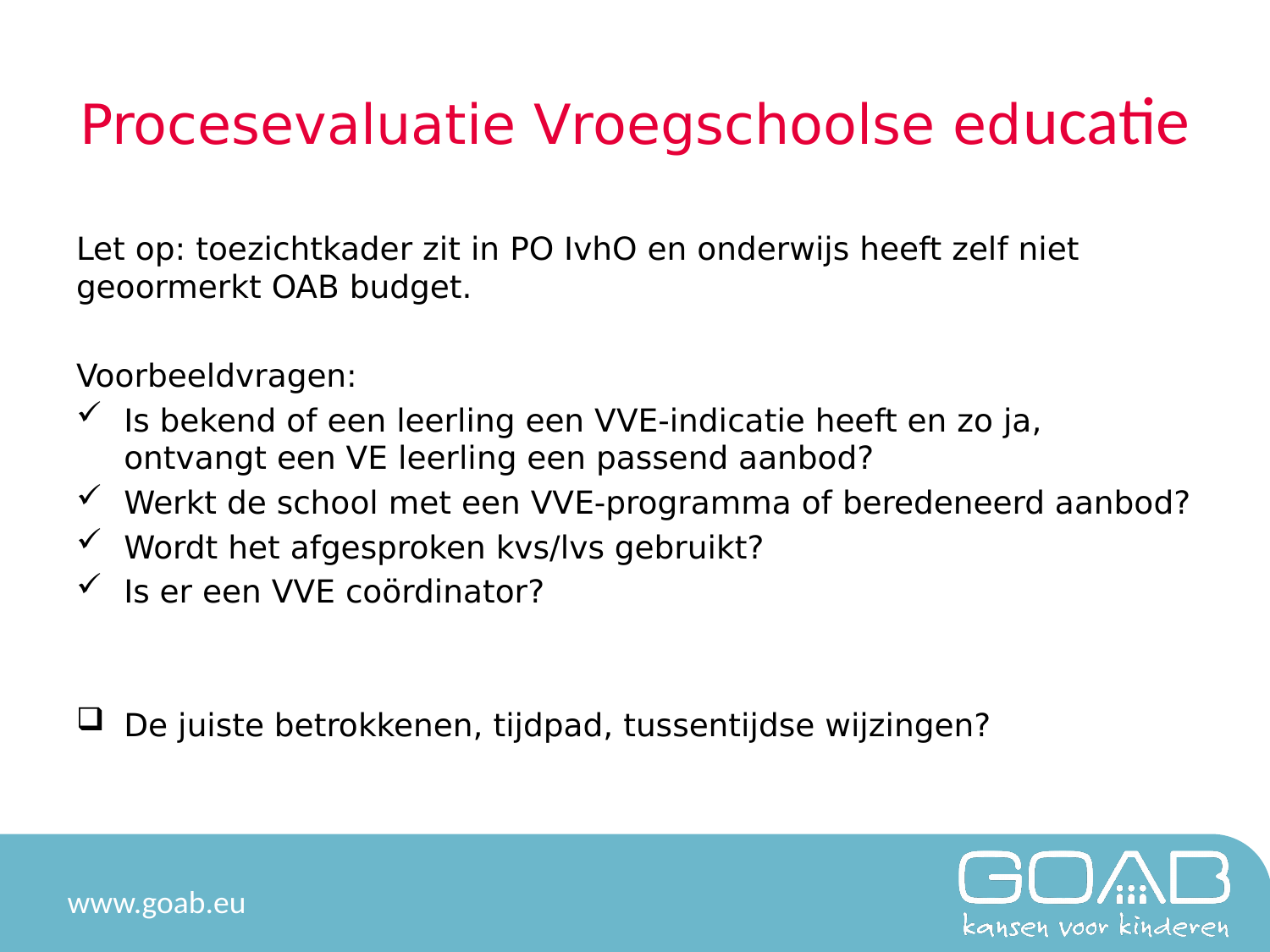

# Procesevaluatie Vroegschoolse educatie
Let op: toezichtkader zit in PO IvhO en onderwijs heeft zelf niet geoormerkt OAB budget.

Voorbeeldvragen:
Is bekend of een leerling een VVE-indicatie heeft en zo ja, ontvangt een VE leerling een passend aanbod?
Werkt de school met een VVE-programma of beredeneerd aanbod?
Wordt het afgesproken kvs/lvs gebruikt?
Is er een VVE coördinator?

De juiste betrokkenen, tijdpad, tussentijdse wijzingen?